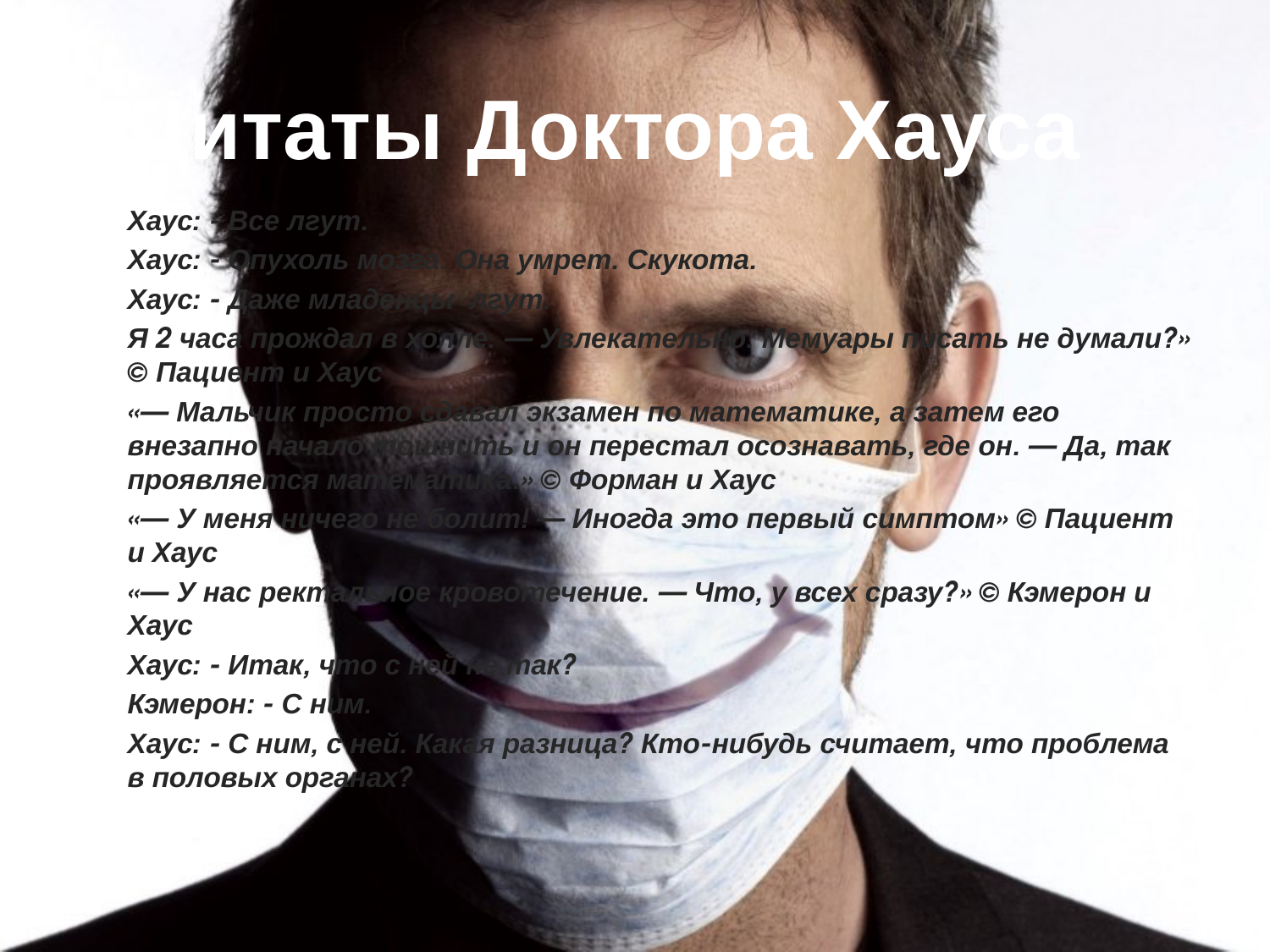

# Цитаты Доктора Хауса
Хаус: - Все лгут.
Хаус: - Опухоль мозга. Она умрет. Скукота.
Хаус: - Даже младенцы  лгут.
Я 2 часа прождал в холле. — Увлекательно. Мемуары писать не думали?» © Пациент и Хаус
«— Мальчик просто сдавал экзамен по математике, а затем его внезапно начало тошнить и он перестал осознавать, где он. — Да, так проявляется математика.» © Форман и Хаус
«— У меня ничего не болит! — Иногда это первый симптом» © Пациент и Хаус
«— У нас ректальное кровотечение. — Что, у всех сразу?» © Кэмерон и Хаус
Хаус: - Итак, что с ней не так?
Кэмерон: - С ним.
Хаус: - С ним, с ней. Какая разница? Кто-нибудь считает, что проблема в половых органах?